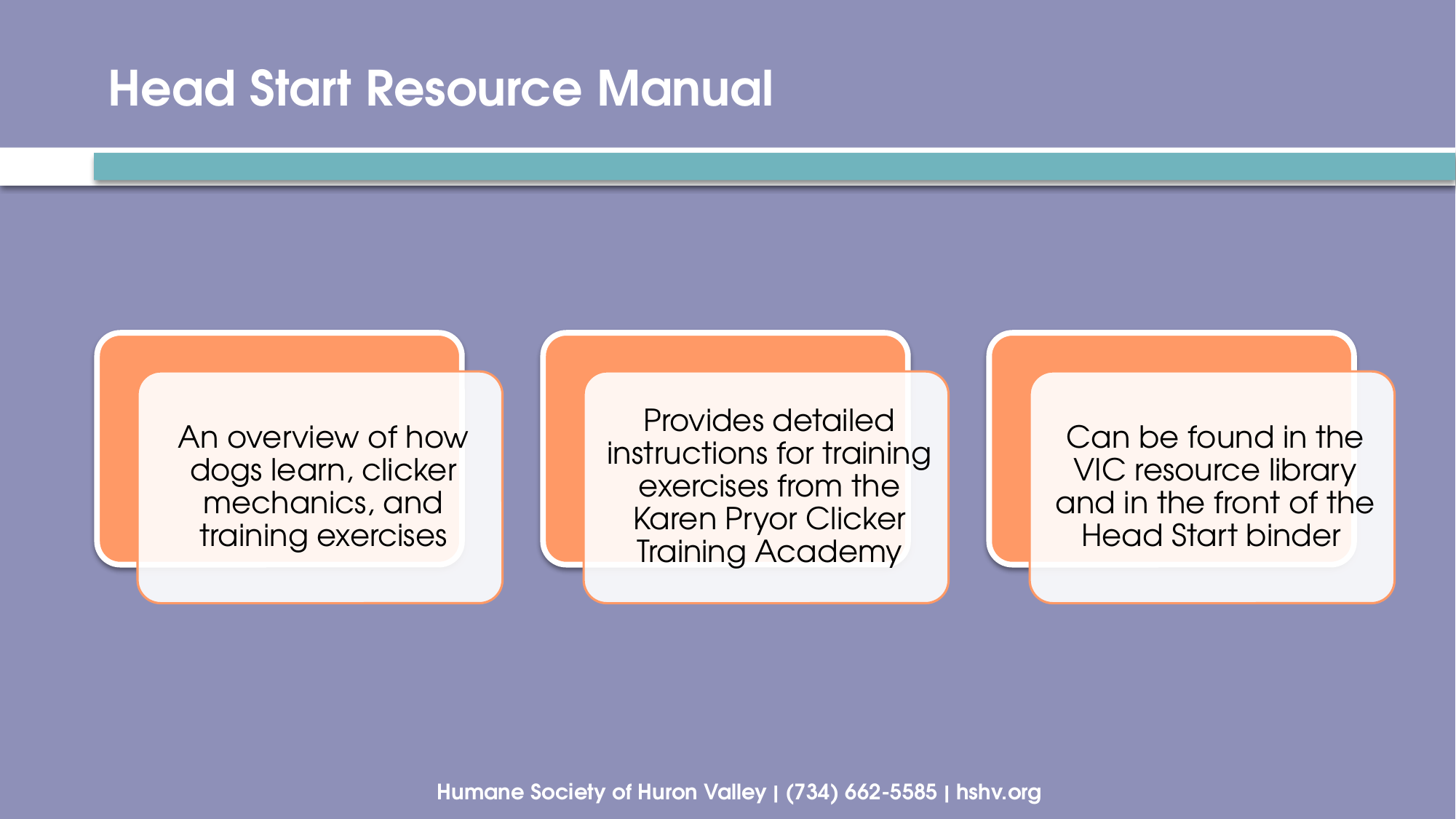

# Head Start Resource Manual
An overview of how dogs learn, clicker mechanics, and training exercises
Provides detailed instructions for training exercises from the Karen Pryor Clicker Training Academy
Can be found in the VIC resource library and in the front of the Head Start binder